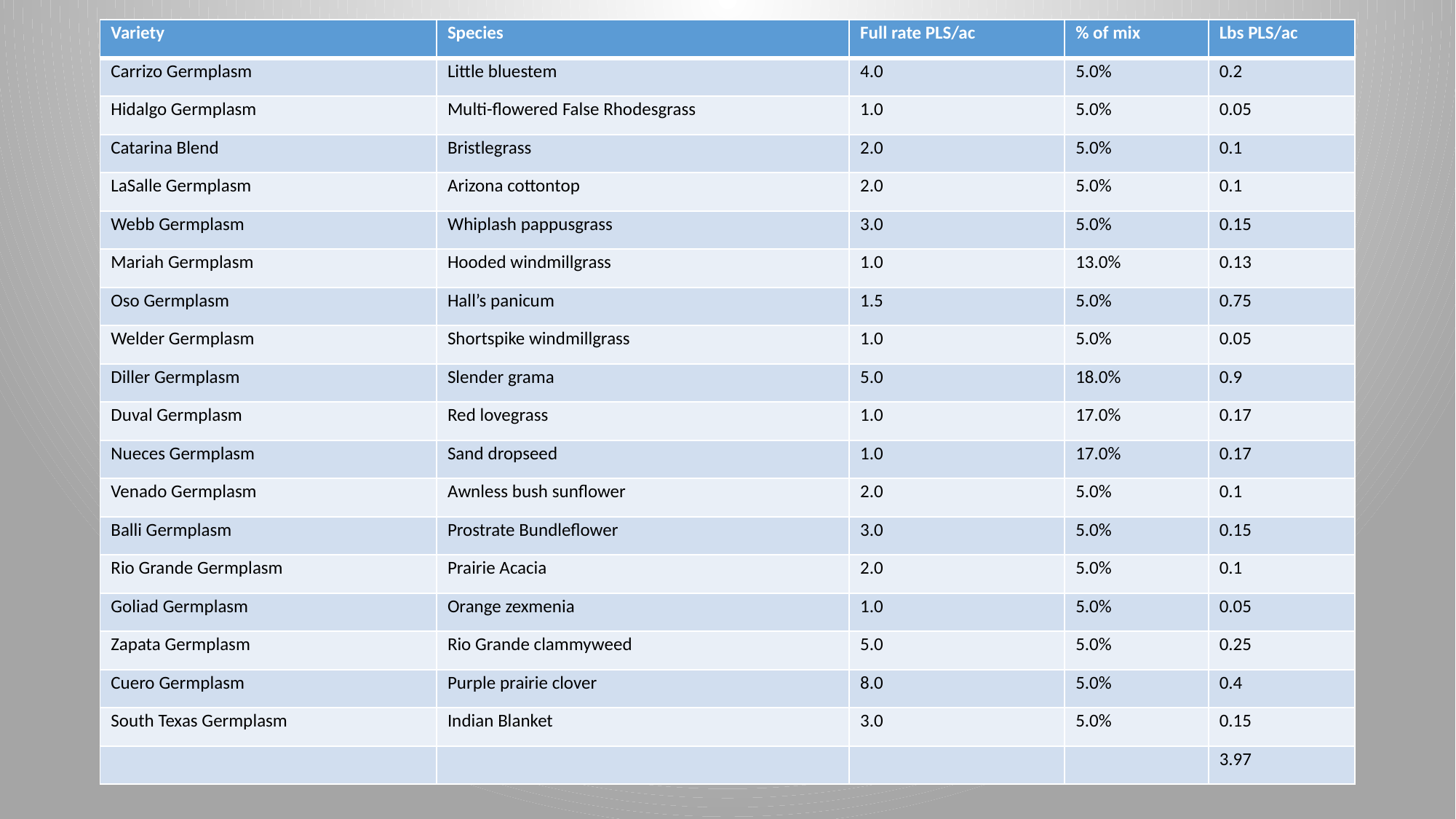

| Variety | Species | Full rate PLS/ac | % of mix | Lbs PLS/ac |
| --- | --- | --- | --- | --- |
| Carrizo Germplasm | Little bluestem | 4.0 | 5.0% | 0.2 |
| Hidalgo Germplasm | Multi-flowered False Rhodesgrass | 1.0 | 5.0% | 0.05 |
| Catarina Blend | Bristlegrass | 2.0 | 5.0% | 0.1 |
| LaSalle Germplasm | Arizona cottontop | 2.0 | 5.0% | 0.1 |
| Webb Germplasm | Whiplash pappusgrass | 3.0 | 5.0% | 0.15 |
| Mariah Germplasm | Hooded windmillgrass | 1.0 | 13.0% | 0.13 |
| Oso Germplasm | Hall’s panicum | 1.5 | 5.0% | 0.75 |
| Welder Germplasm | Shortspike windmillgrass | 1.0 | 5.0% | 0.05 |
| Diller Germplasm | Slender grama | 5.0 | 18.0% | 0.9 |
| Duval Germplasm | Red lovegrass | 1.0 | 17.0% | 0.17 |
| Nueces Germplasm | Sand dropseed | 1.0 | 17.0% | 0.17 |
| Venado Germplasm | Awnless bush sunflower | 2.0 | 5.0% | 0.1 |
| Balli Germplasm | Prostrate Bundleflower | 3.0 | 5.0% | 0.15 |
| Rio Grande Germplasm | Prairie Acacia | 2.0 | 5.0% | 0.1 |
| Goliad Germplasm | Orange zexmenia | 1.0 | 5.0% | 0.05 |
| Zapata Germplasm | Rio Grande clammyweed | 5.0 | 5.0% | 0.25 |
| Cuero Germplasm | Purple prairie clover | 8.0 | 5.0% | 0.4 |
| South Texas Germplasm | Indian Blanket | 3.0 | 5.0% | 0.15 |
|  |  |  |  | 3.97 |
#